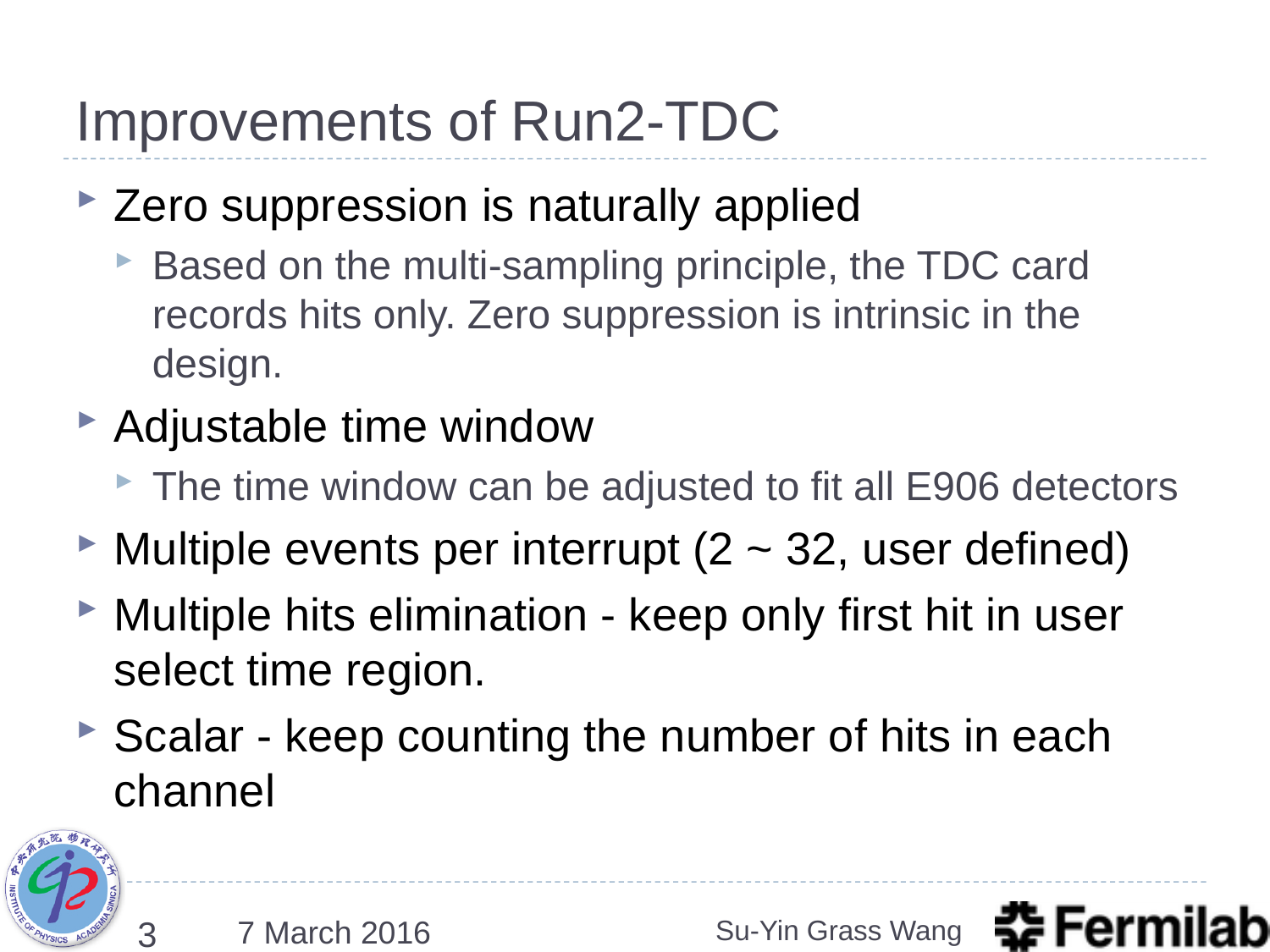

# Improvements of Run2-TDC
Zero suppression is naturally applied
Based on the multi-sampling principle, the TDC card records hits only. Zero suppression is intrinsic in the design.
Adjustable time window
The time window can be adjusted to fit all E906 detectors
Multiple events per interrupt (2 ~ 32, user defined)
Multiple hits elimination - keep only first hit in user select time region.
Scalar - keep counting the number of hits in each channel
3
7 March 2016
Su-Yin Grass Wang